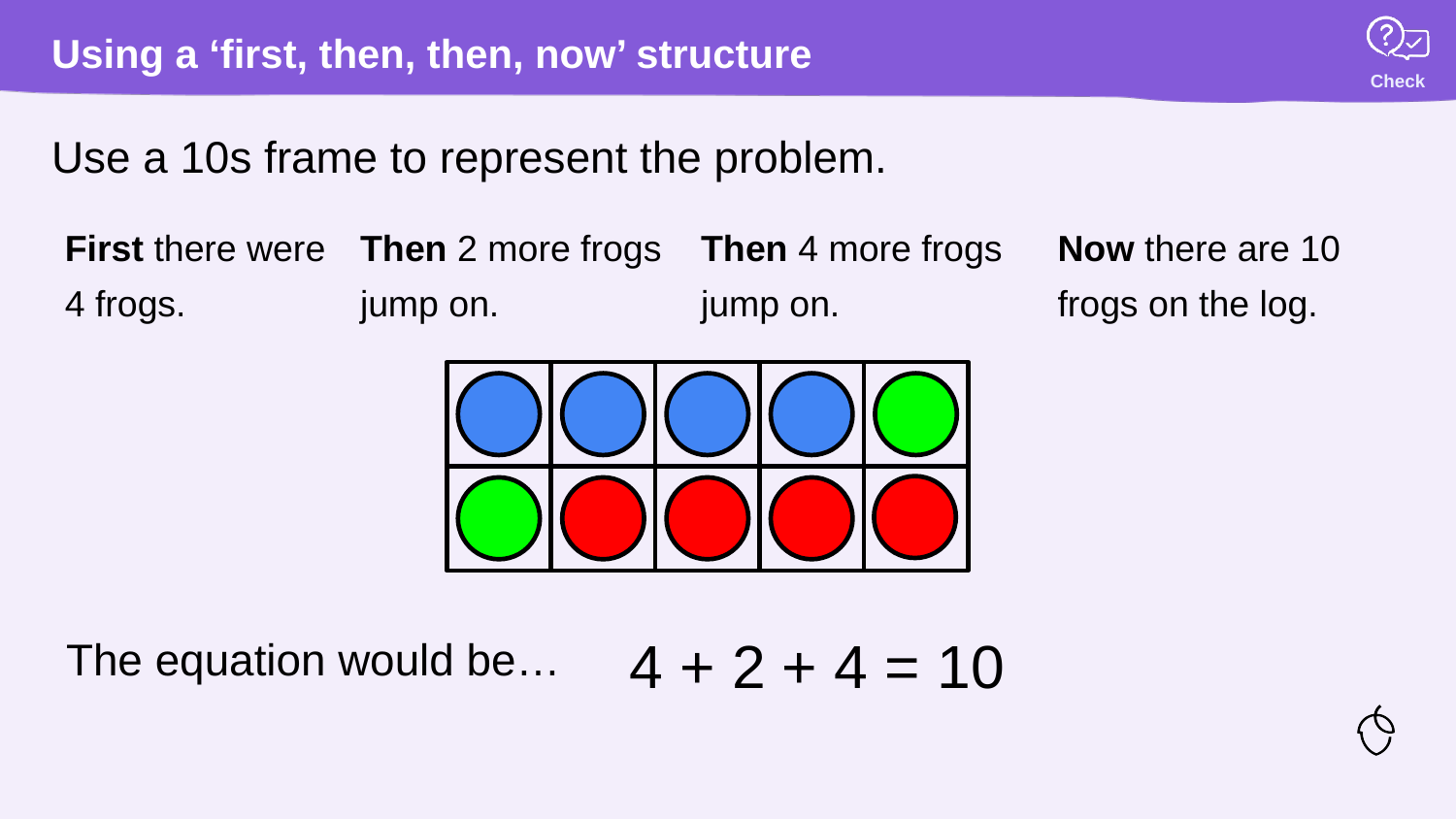

# Using a ‘first, then, then, now’ structure
Use a 10s frame to represent the problem.
First there were 4 frogs.
Then 2 more frogs jump on.
Then 4 more frogs jump on.
Now there are 10 frogs on the log.

The equation would be…
4 + 2 + 4 = 10